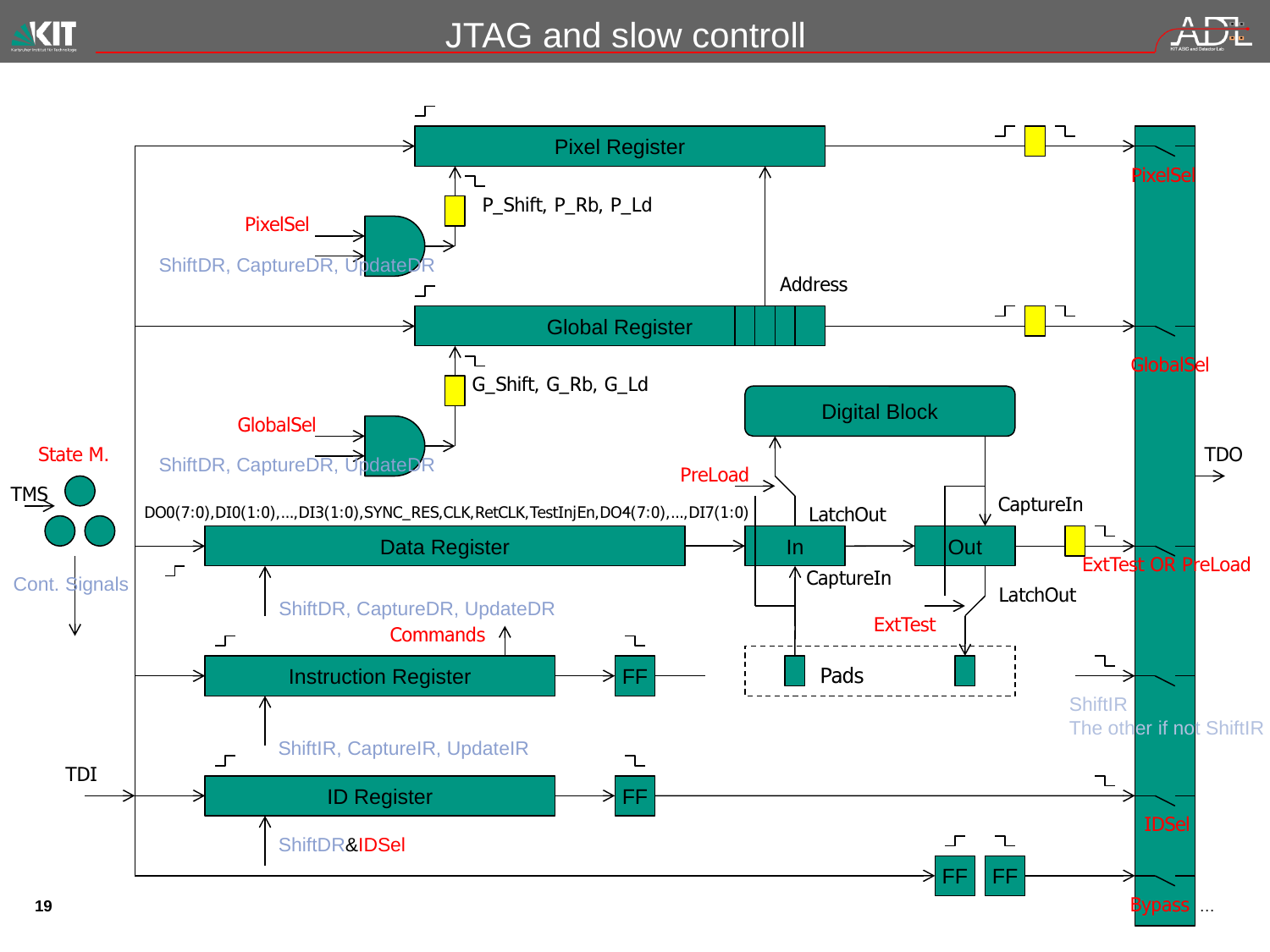

# JTAG and slow controll
Pixel Register

PixelSel
P_Shift, P_Rb, P_Ld

PixelSel

ShiftDR, CaptureDR, UpdateDR
Address
Global Register

GlobalSel
G_Shift, G_Rb, G_Ld

Digital Block
GlobalSel

State M.
TDO
ShiftDR, CaptureDR, UpdateDR
PreLoad
TMS

CaptureIn
DO0(7:0),DI0(1:0),…,DI3(1:0),SYNC_RES,CLK,RetCLK,TestInjEn,DO4(7:0),…,DI7(1:0)
LatchOut

Data Register
In
Out

ExtTest OR PreLoad
CaptureIn
Cont. Signals
LatchOut
ShiftDR, CaptureDR, UpdateDR
ExtTest
Commands

Instruction Register
FF

Pads

ShiftIR
The other if not ShiftIR
ShiftIR, CaptureIR, UpdateIR
TDI
ID Register
FF
IDSel
ShiftDR&IDSel
FF
FF
Bypass